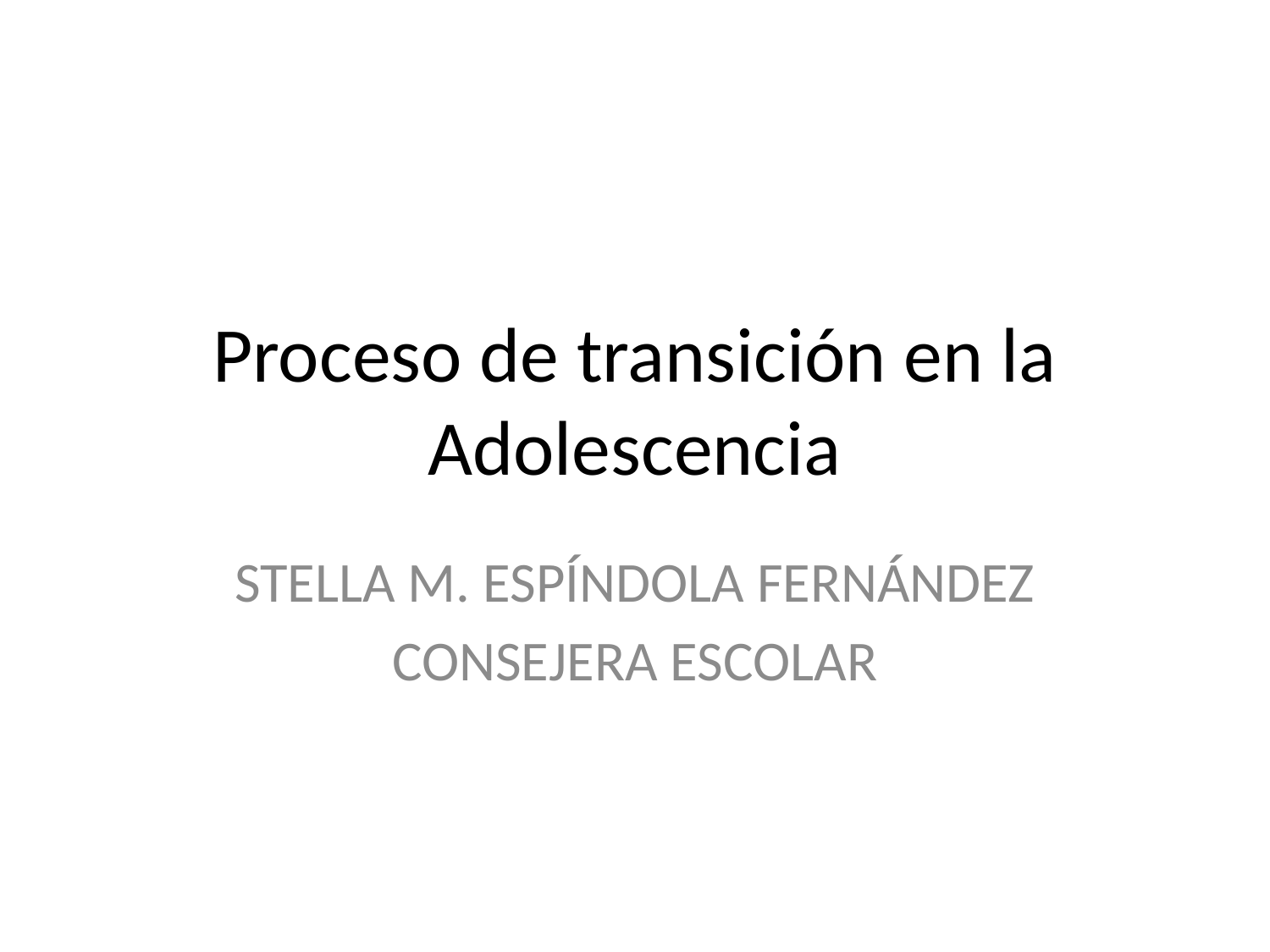

# Proceso de transición en la Adolescencia
STELLA M. ESPÍNDOLA FERNÁNDEZ
CONSEJERA ESCOLAR